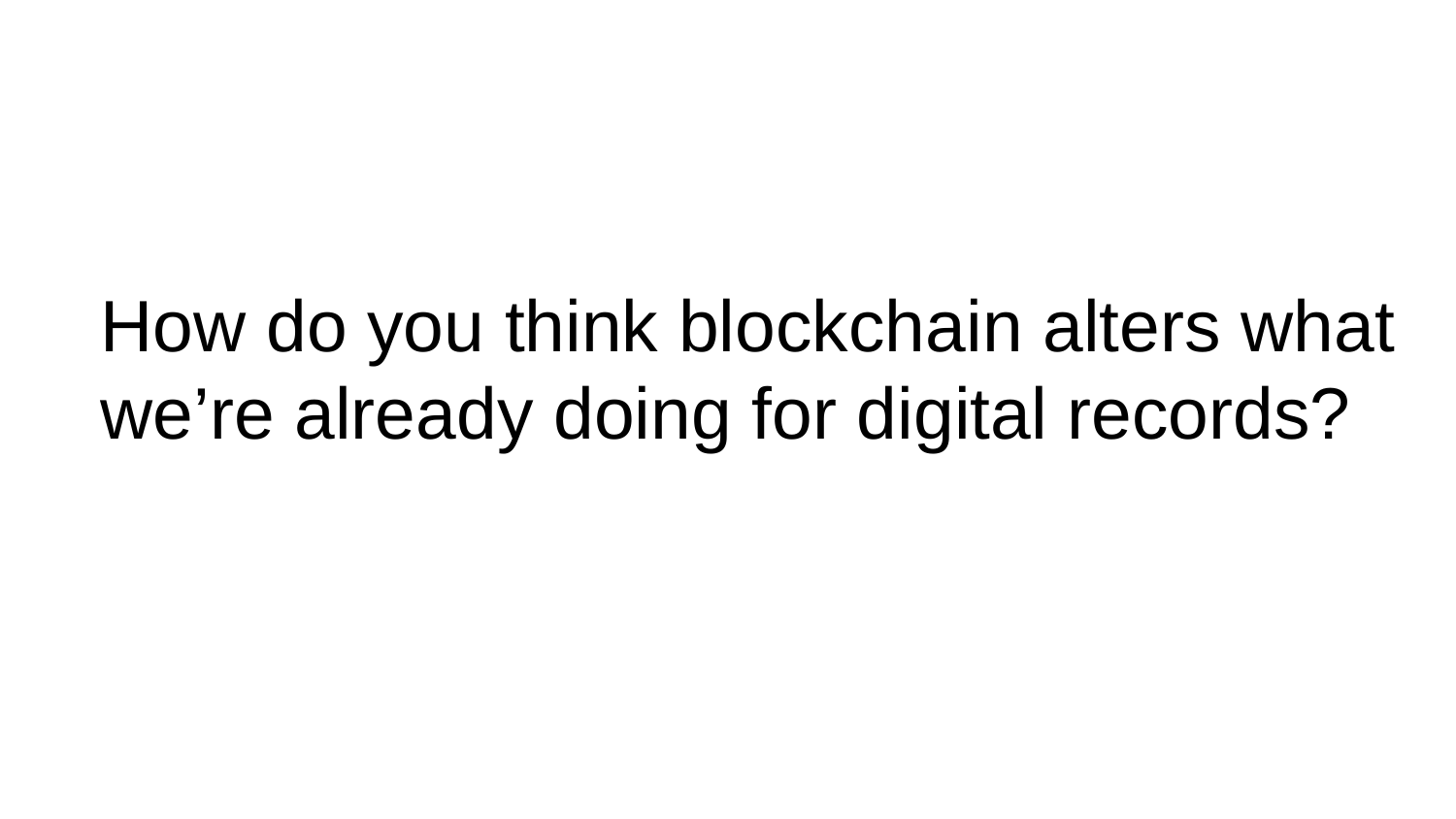

# How do you think blockchain alters what we’re already doing for digital records?